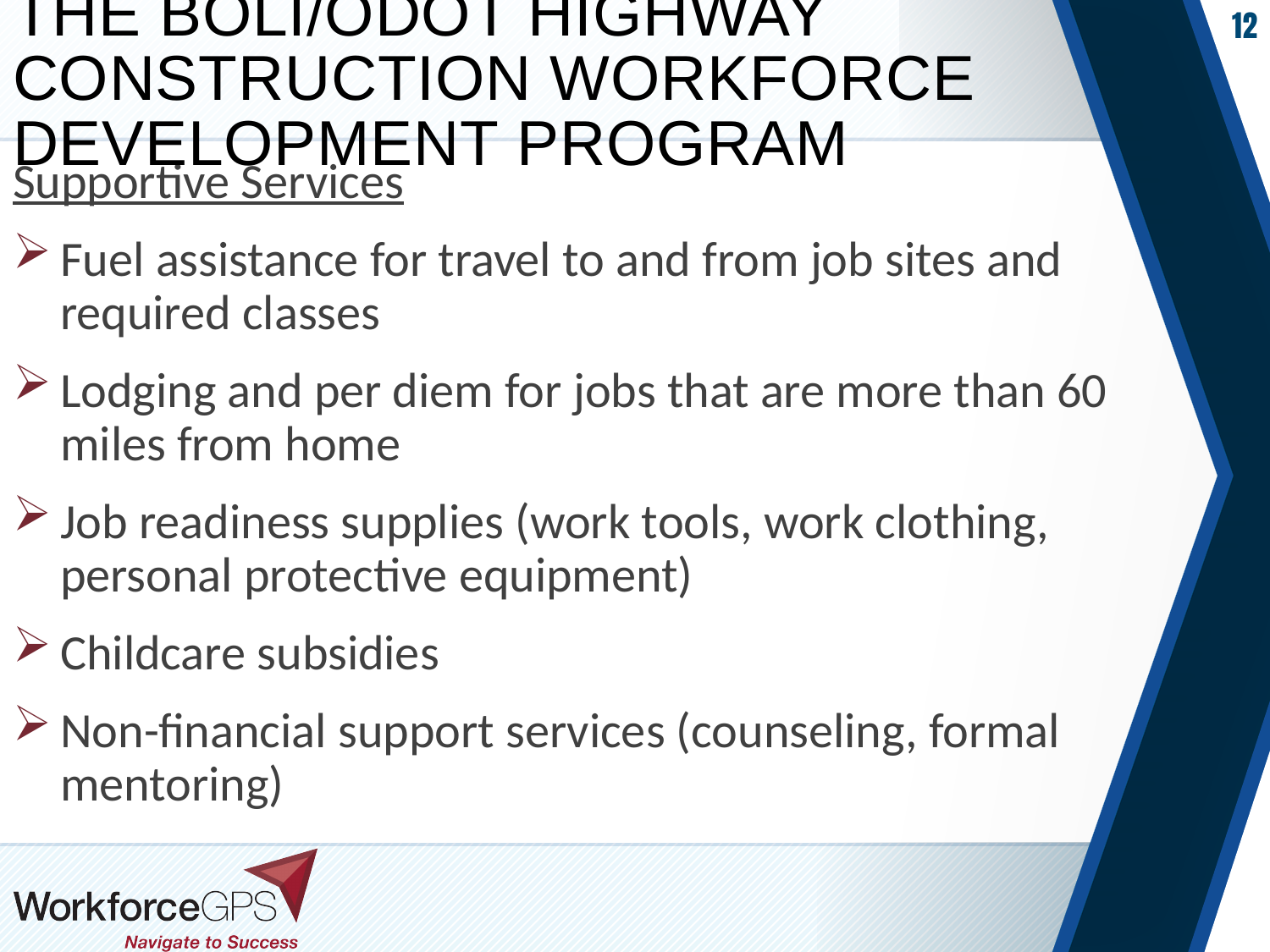

The BOLI/ODOT Highway Construction Workforce Development Program
Supportive Services
Fuel assistance for travel to and from job sites and required classes
Lodging and per diem for jobs that are more than 60 miles from home
Job readiness supplies (work tools, work clothing, personal protective equipment)
Childcare subsidies
Non-financial support services (counseling, formal mentoring)